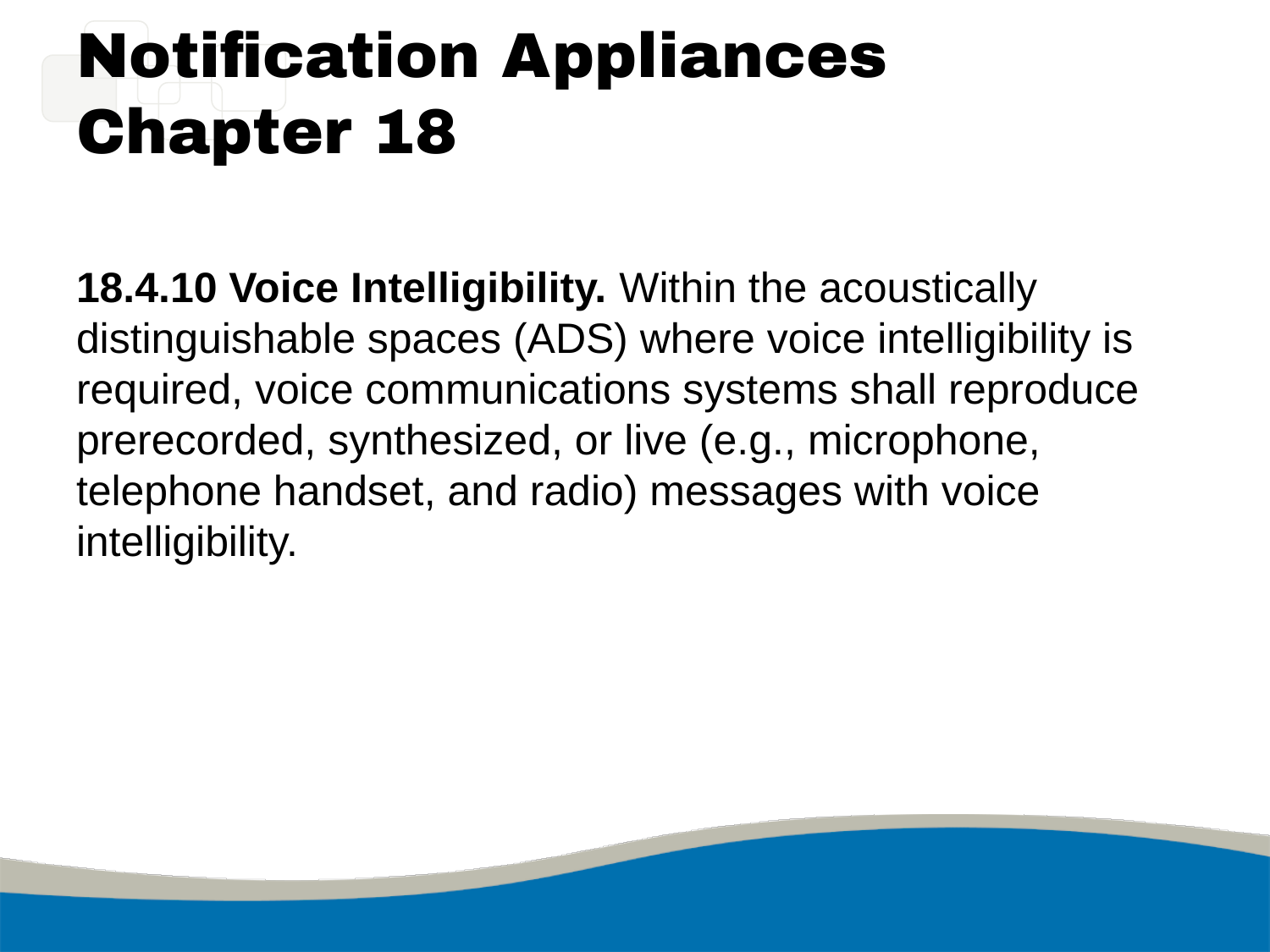

# Notification Appliances Chapter 18
18.4.10 Voice Intelligibility. Within the acoustically distinguishable spaces (ADS) where voice intelligibility is required, voice communications systems shall reproduce prerecorded, synthesized, or live (e.g., microphone, telephone handset, and radio) messages with voice intelligibility.